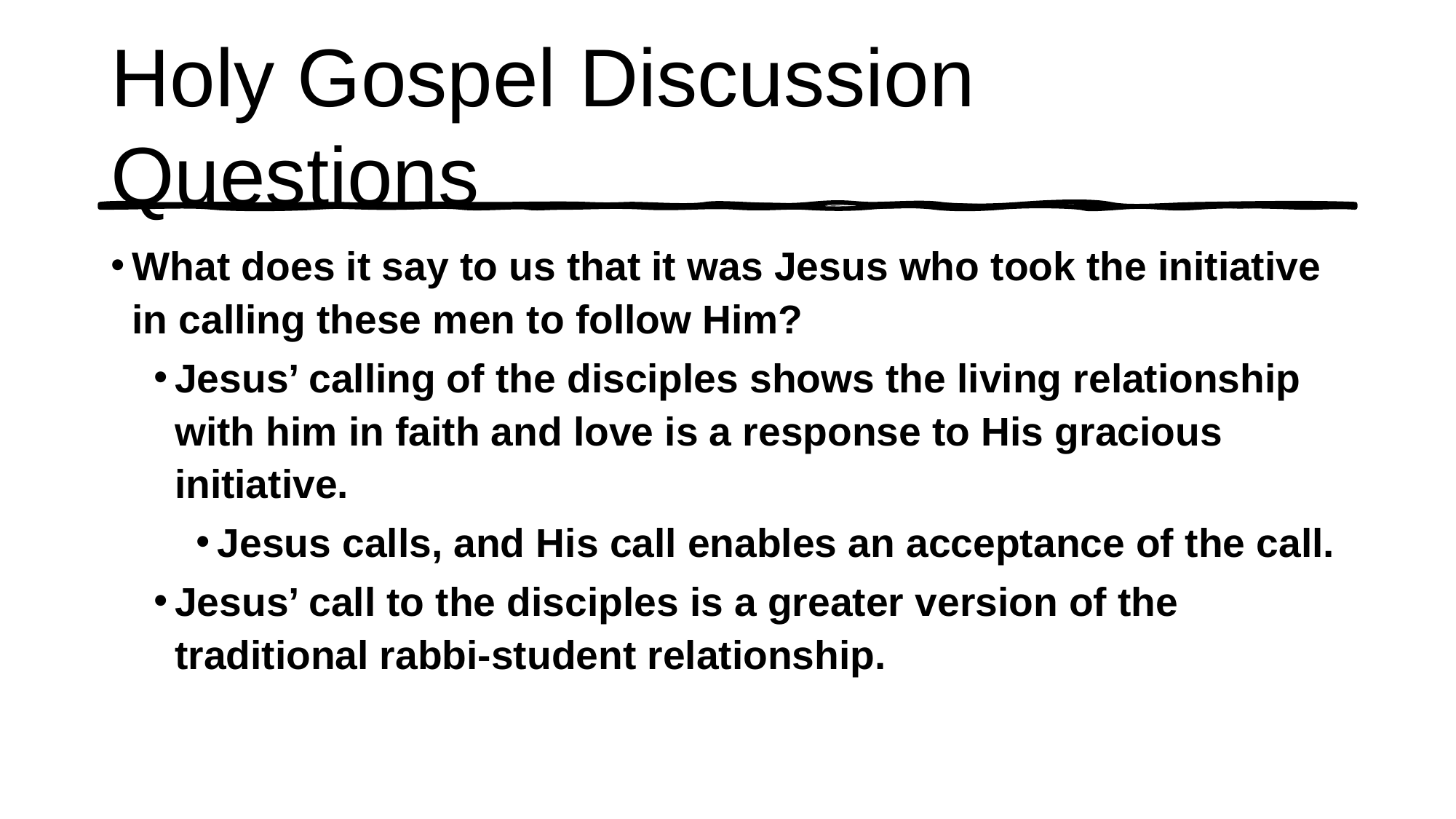

# Holy Gospel Discussion Questions
What does it say to us that it was Jesus who took the initiative in calling these men to follow Him?
Jesus’ calling of the disciples shows the living relationship with him in faith and love is a response to His gracious initiative.
Jesus calls, and His call enables an acceptance of the call.
Jesus’ call to the disciples is a greater version of the traditional rabbi-student relationship.